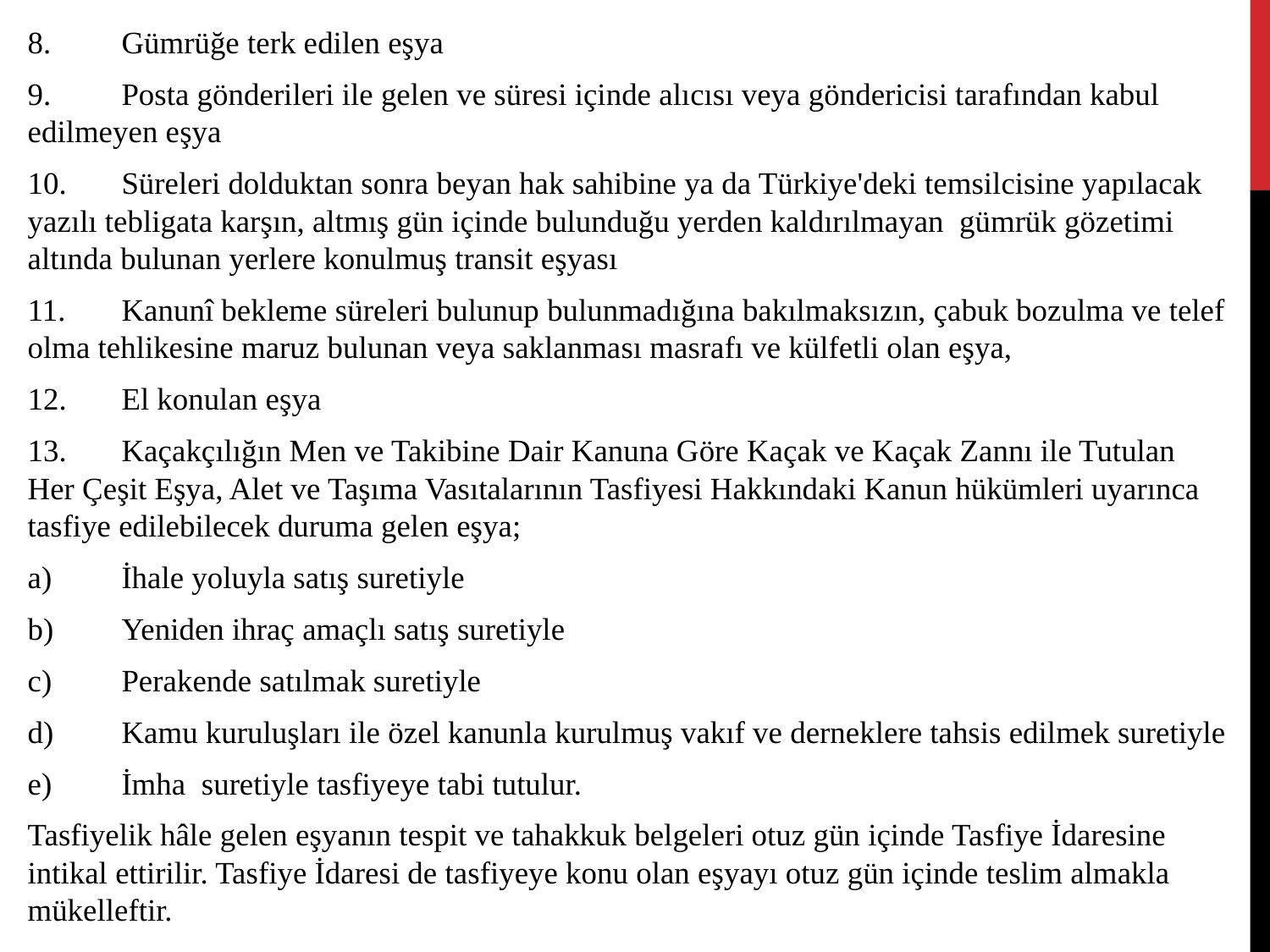

8.	Gümrüğe terk edilen eşya
9.	Posta gönderileri ile gelen ve süresi içinde alıcısı veya göndericisi tarafından kabul edilmeyen eşya
10.	Süreleri dolduktan sonra beyan hak sahibine ya da Türkiye'deki temsilcisine yapılacak yazılı tebligata karşın, altmış gün içinde bulunduğu yerden kaldırılmayan  gümrük gözetimi altında bulunan yerlere konulmuş transit eşyası
11.	Kanunî bekleme süreleri bulunup bulunmadığına bakılmaksızın, çabuk bozulma ve telef olma tehlikesine maruz bulunan veya saklanması masrafı ve külfetli olan eşya,
12.	El konulan eşya
13.	Kaçakçılığın Men ve Takibine Dair Kanuna Göre Kaçak ve Kaçak Zannı ile Tutulan Her Çeşit Eşya, Alet ve Taşıma Vasıtalarının Tasfiyesi Hakkındaki Kanun hükümleri uyarınca tasfiye edilebilecek duruma gelen eşya;
a)	İhale yoluyla satış suretiyle
b)	Yeniden ihraç amaçlı satış suretiyle
c)	Perakende satılmak suretiyle
d)	Kamu kuruluşları ile özel kanunla kurulmuş vakıf ve derneklere tahsis edilmek suretiyle
e)	İmha  suretiyle tasfiyeye tabi tutulur.
Tasfiyelik hâle gelen eşyanın tespit ve tahakkuk belgeleri otuz gün içinde Tasfiye İdaresine intikal ettirilir. Tasfiye İdaresi de tasfiyeye konu olan eşyayı otuz gün içinde teslim almakla mükelleftir.